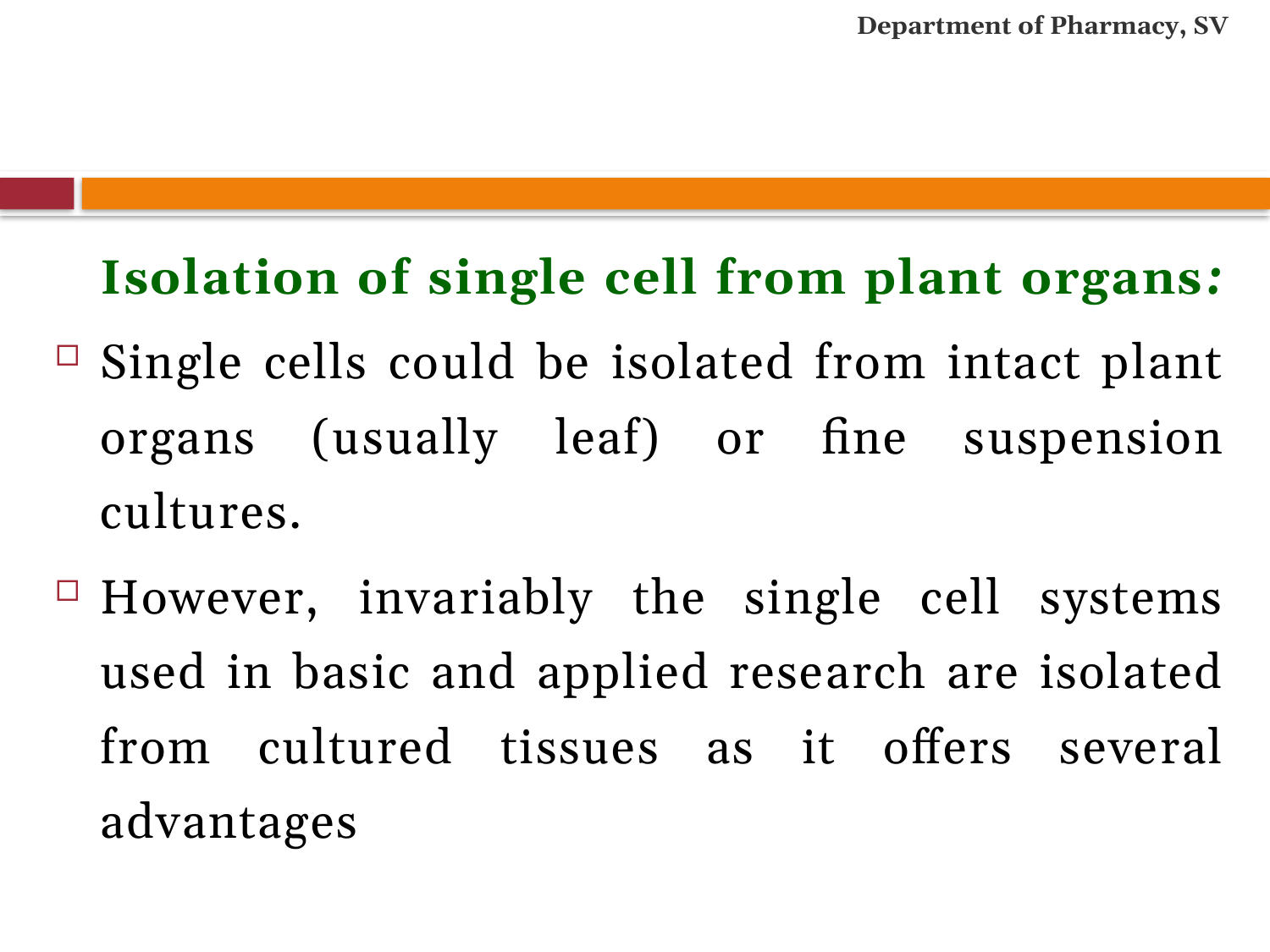

Department of Pharmacy, SV
#
	Isolation of single cell from plant organs:
Single cells could be isolated from intact plant organs (usually leaf) or fine suspension cultures.
However, invariably the single cell systems used in basic and applied research are isolated from cultured tissues as it offers several advantages